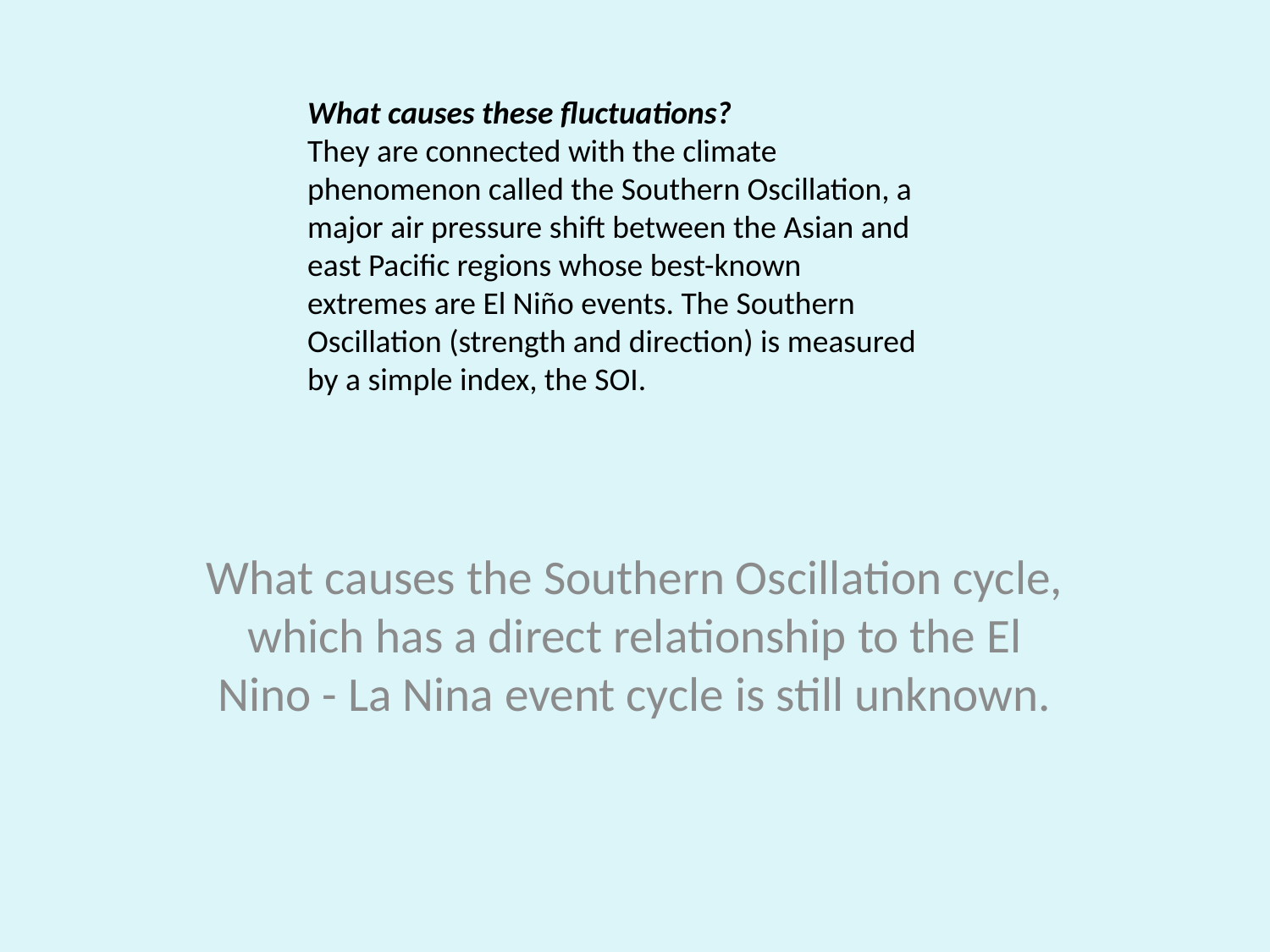

What causes these fluctuations?
They are connected with the climate phenomenon called the Southern Oscillation, a major air pressure shift between the Asian and east Pacific regions whose best-known extremes are El Niño events. The Southern Oscillation (strength and direction) is measured by a simple index, the SOI.

#
What causes the Southern Oscillation cycle, which has a direct relationship to the El Nino - La Nina event cycle is still unknown.